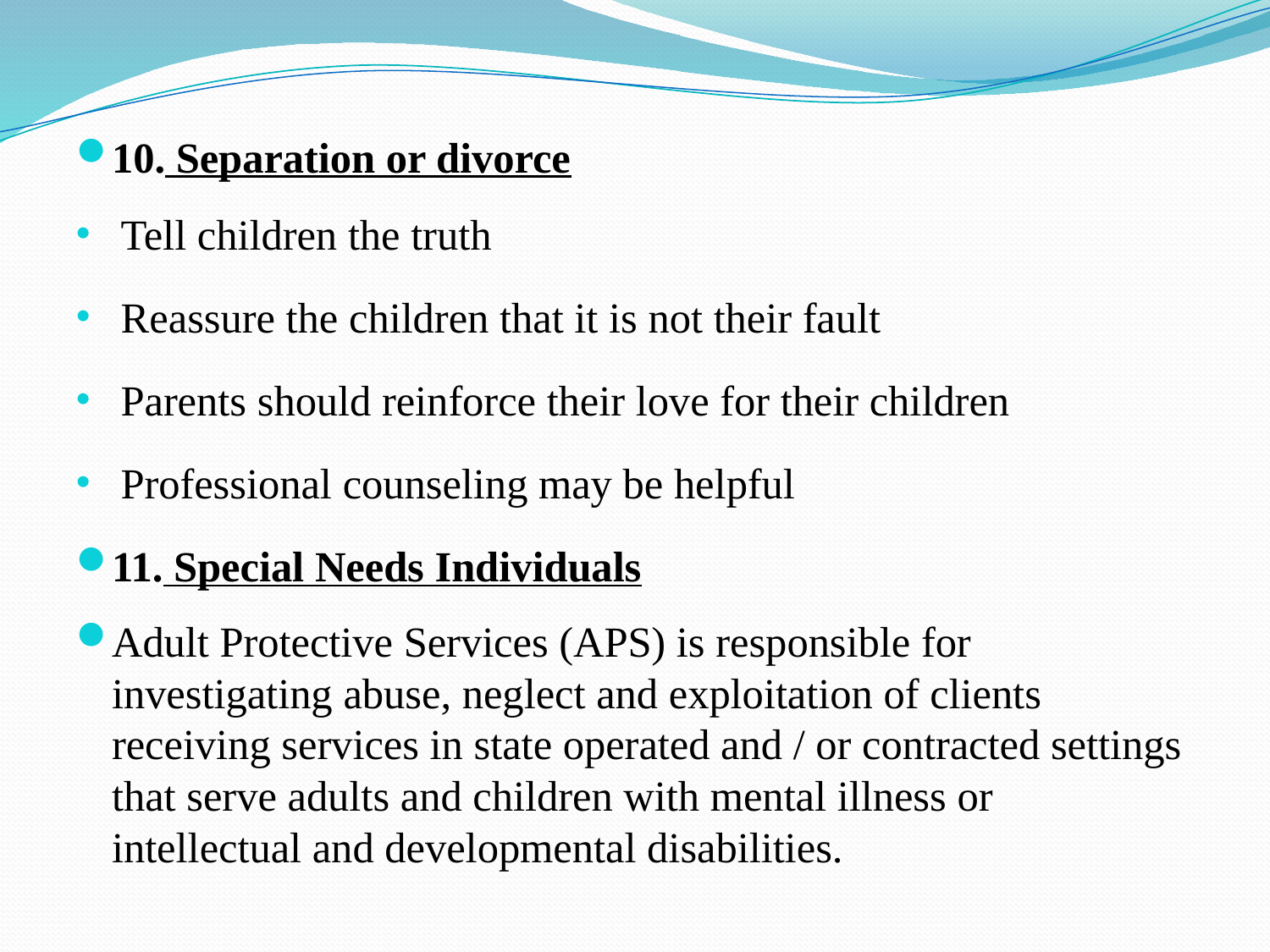

10. Separation or divorce
Tell children the truth
Reassure the children that it is not their fault
Parents should reinforce their love for their children
Professional counseling may be helpful
11. Special Needs Individuals
Adult Protective Services (APS) is responsible for investigating abuse, neglect and exploitation of clients receiving services in state operated and / or contracted settings that serve adults and children with mental illness or intellectual and developmental disabilities.